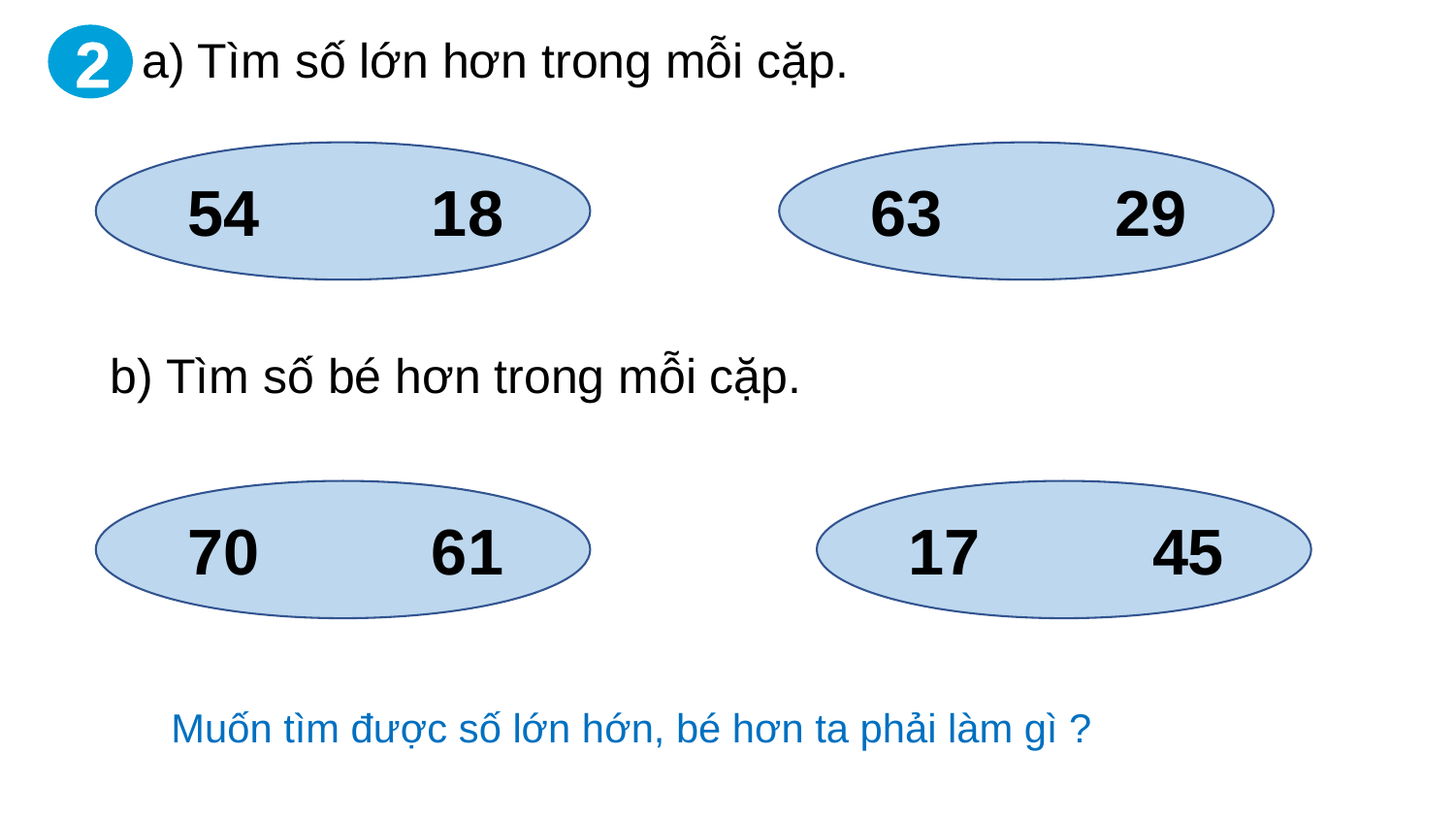

a) Tìm số lớn hơn trong mỗi cặp.
2

18
54
29
63
b) Tìm số bé hơn trong mỗi cặp.

45
61
17
70
Muốn tìm được số lớn hớn, bé hơn ta phải làm gì ?